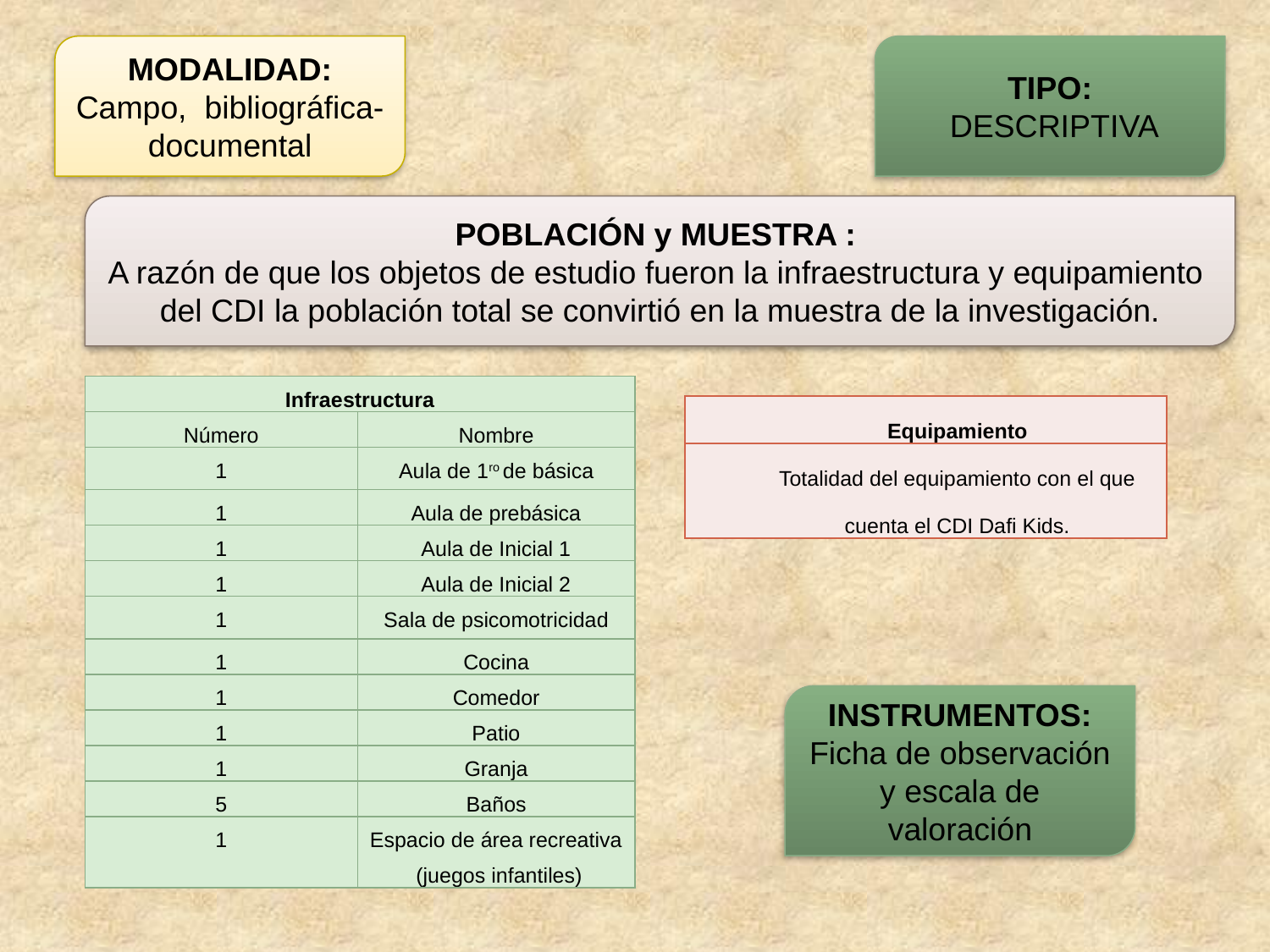

MODALIDAD: Campo,  bibliográfica-documental
TIPO:
 DESCRIPTIVA
POBLACIÓN y MUESTRA :
A razón de que los objetos de estudio fueron la infraestructura y equipamiento  del CDI la población total se convirtió en la muestra de la investigación.
| Infraestructura |  |
| --- | --- |
| Número | Nombre |
| 1 | Aula de 1ro de básica |
| 1 | Aula de prebásica |
| 1 | Aula de Inicial 1 |
| 1 | Aula de Inicial 2 |
| 1 | Sala de psicomotricidad |
| 1 | Cocina |
| 1 | Comedor |
| 1 | Patio |
| 1 | Granja |
| 5 | Baños |
| 1 | Espacio de área recreativa (juegos infantiles) |
| Equipamiento |
| --- |
| Totalidad del equipamiento con el que cuenta el CDI Dafi Kids. |
INSTRUMENTOS: Ficha de observación y escala de valoración